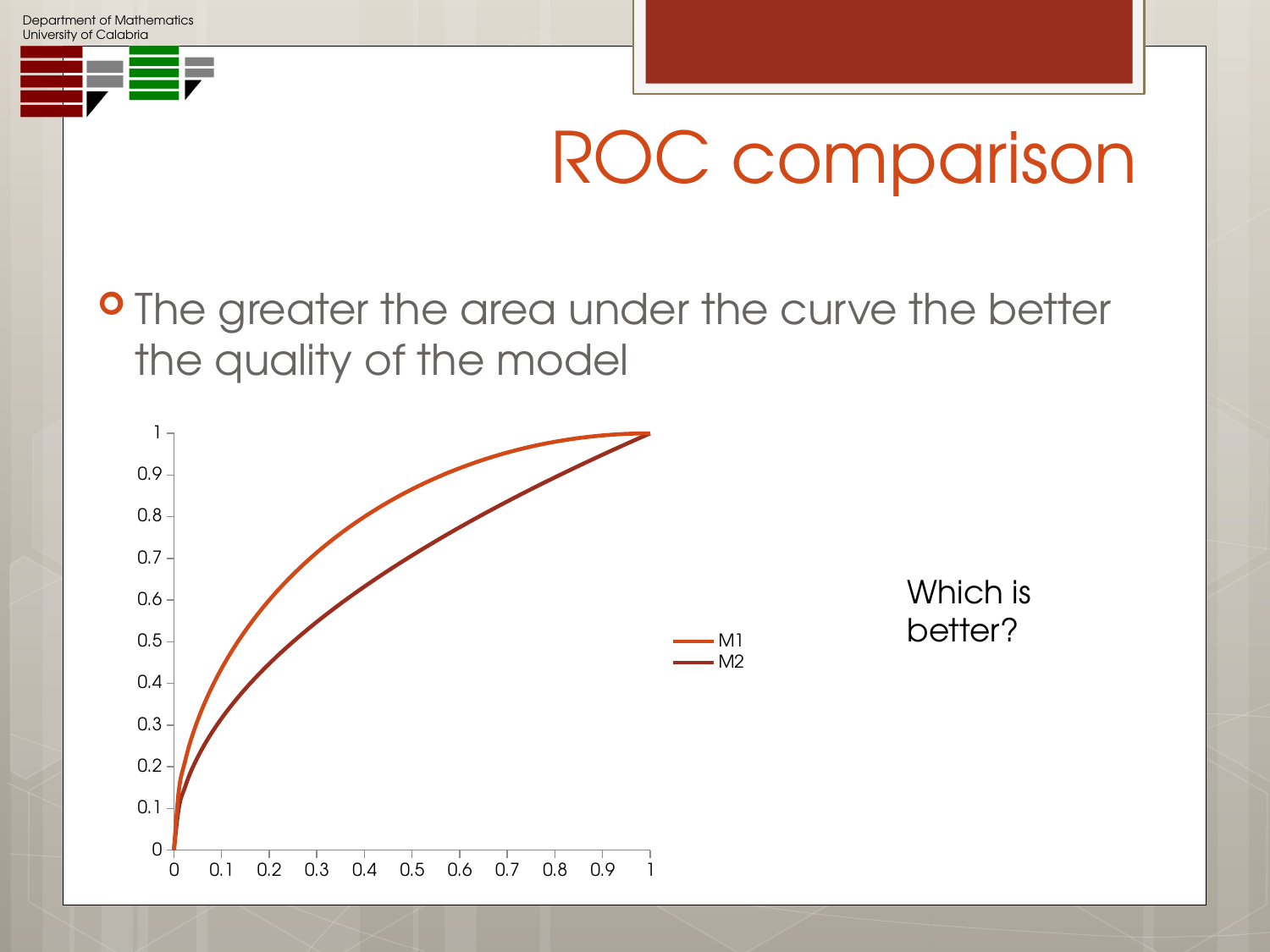

# ROC comparison
The greater the area under the curve the better the quality of the model

### Chart

| Category |  |  |
|---|---|---|
Which is better?